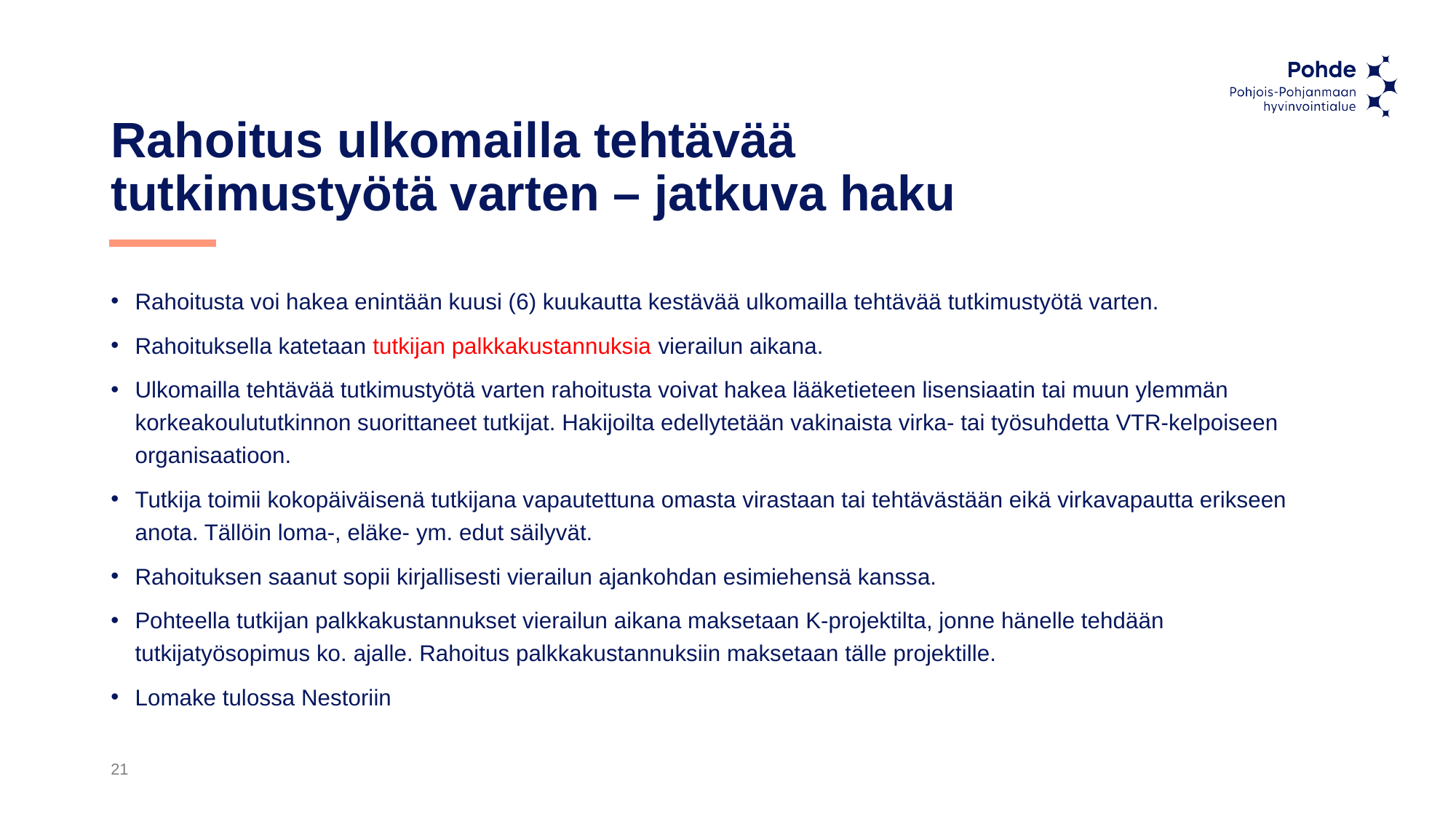

# Rahoitus ulkomailla tehtävää tutkimustyötä varten – jatkuva haku
Rahoitusta voi hakea enintään kuusi (6) kuukautta kestävää ulkomailla tehtävää tutkimustyötä varten.
Rahoituksella katetaan tutkijan palkkakustannuksia vierailun aikana.
Ulkomailla tehtävää tutkimustyötä varten rahoitusta voivat hakea lääketieteen lisensiaatin tai muun ylemmän korkeakoulututkinnon suorittaneet tutkijat. Hakijoilta edellytetään vakinaista virka- tai työsuhdetta VTR-kelpoiseen organisaatioon.
Tutkija toimii kokopäiväisenä tutkijana vapautettuna omasta virastaan tai tehtävästään eikä virkavapautta erikseen anota. Tällöin loma-, eläke- ym. edut säilyvät.
Rahoituksen saanut sopii kirjallisesti vierailun ajankohdan esimiehensä kanssa.
Pohteella tutkijan palkkakustannukset vierailun aikana maksetaan K-projektilta, jonne hänelle tehdään tutkijatyösopimus ko. ajalle. Rahoitus palkkakustannuksiin maksetaan tälle projektille.
Lomake tulossa Nestoriin

21